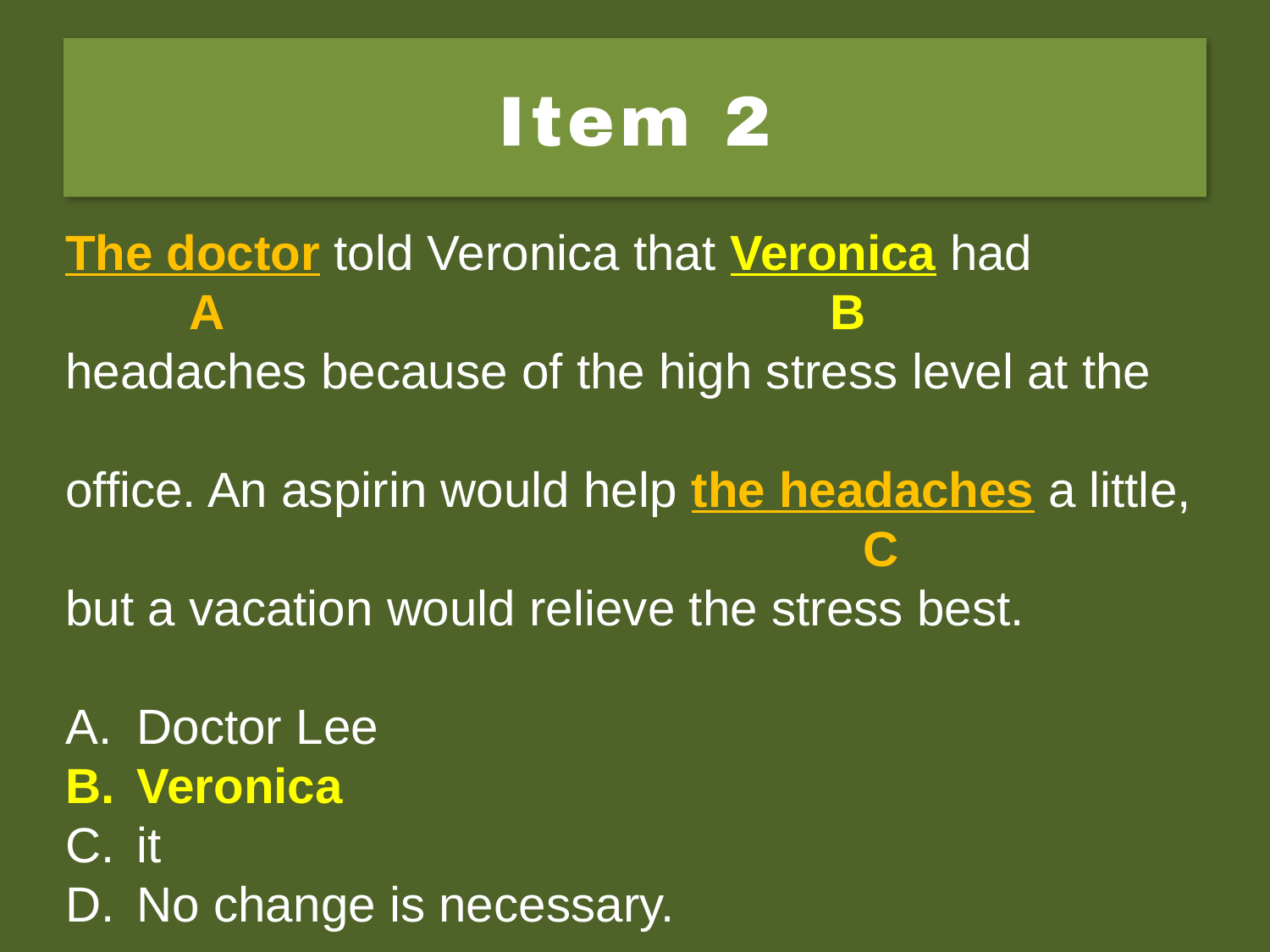

# Item 2
The doctor told Veronica that she had
headaches because of the high stress level at the

office. An aspirin would help the headaches a little,

but a vacation would relieve the stress best.

Doctor Lee
Veronica
it
No change is necessary.
The doctor told Veronica that she had
         A                                       B
headaches because of the high stress level at the

office. An aspirin would help the headaches a little,
                                                          C
but a vacation would relieve the stress best.

Doctor Lee
Veronica
it
No change is necessary.
The doctor told Veronica that Veronica had
         A                                            B
headaches because of the high stress level at the

office. An aspirin would help the headaches a little,
                                                          C
but a vacation would relieve the stress best.

Doctor Lee
Veronica
it
No change is necessary.